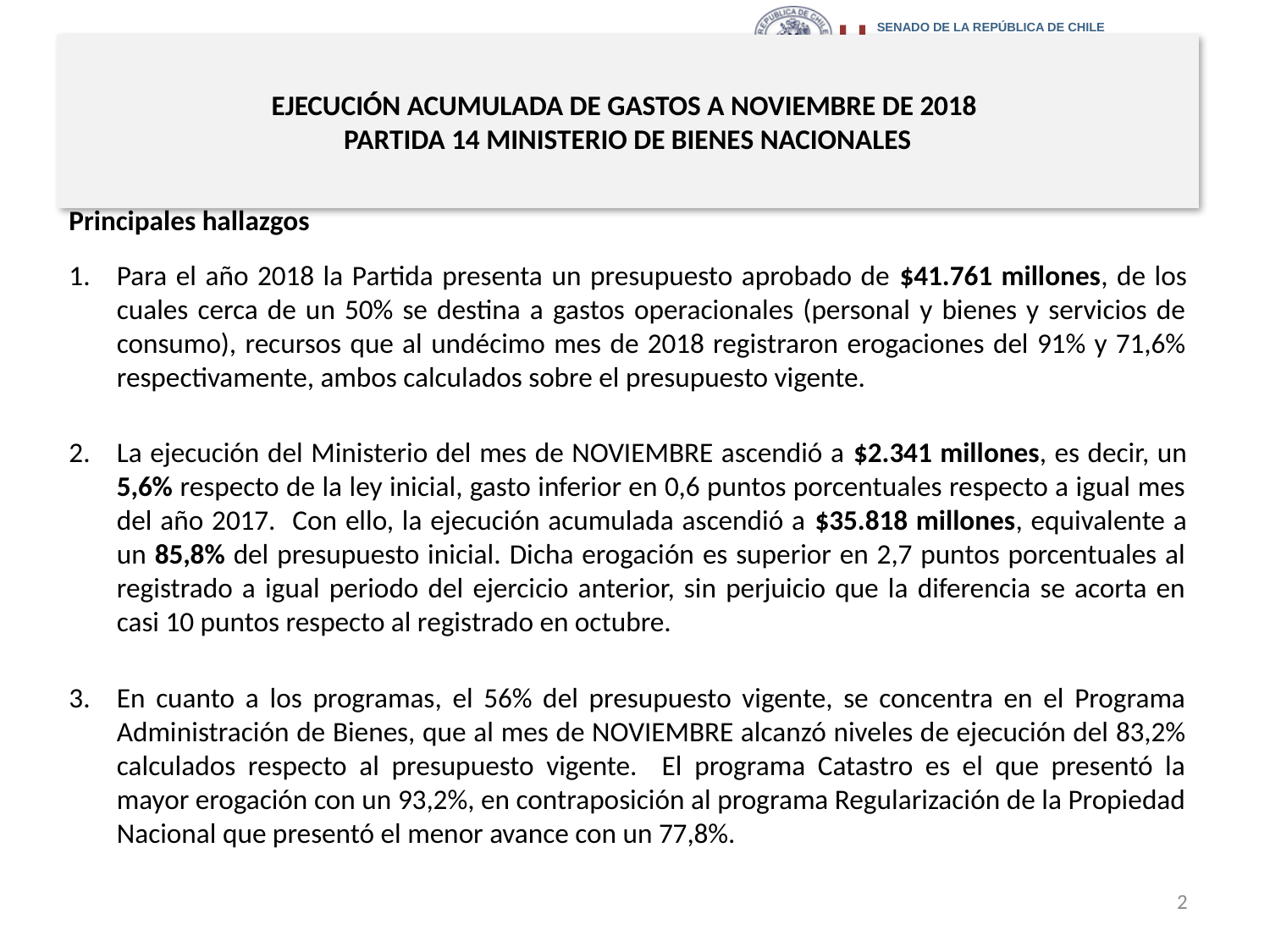

# EJECUCIÓN ACUMULADA DE GASTOS A NOVIEMBRE DE 2018 PARTIDA 14 MINISTERIO DE BIENES NACIONALES
Principales hallazgos
Para el año 2018 la Partida presenta un presupuesto aprobado de $41.761 millones, de los cuales cerca de un 50% se destina a gastos operacionales (personal y bienes y servicios de consumo), recursos que al undécimo mes de 2018 registraron erogaciones del 91% y 71,6% respectivamente, ambos calculados sobre el presupuesto vigente.
La ejecución del Ministerio del mes de NOVIEMBRE ascendió a $2.341 millones, es decir, un 5,6% respecto de la ley inicial, gasto inferior en 0,6 puntos porcentuales respecto a igual mes del año 2017.  Con ello, la ejecución acumulada ascendió a $35.818 millones, equivalente a un 85,8% del presupuesto inicial. Dicha erogación es superior en 2,7 puntos porcentuales al registrado a igual periodo del ejercicio anterior, sin perjuicio que la diferencia se acorta en casi 10 puntos respecto al registrado en octubre.
En cuanto a los programas, el 56% del presupuesto vigente, se concentra en el Programa Administración de Bienes, que al mes de NOVIEMBRE alcanzó niveles de ejecución del 83,2% calculados respecto al presupuesto vigente.  El programa Catastro es el que presentó la mayor erogación con un 93,2%, en contraposición al programa Regularización de la Propiedad Nacional que presentó el menor avance con un 77,8%.

2